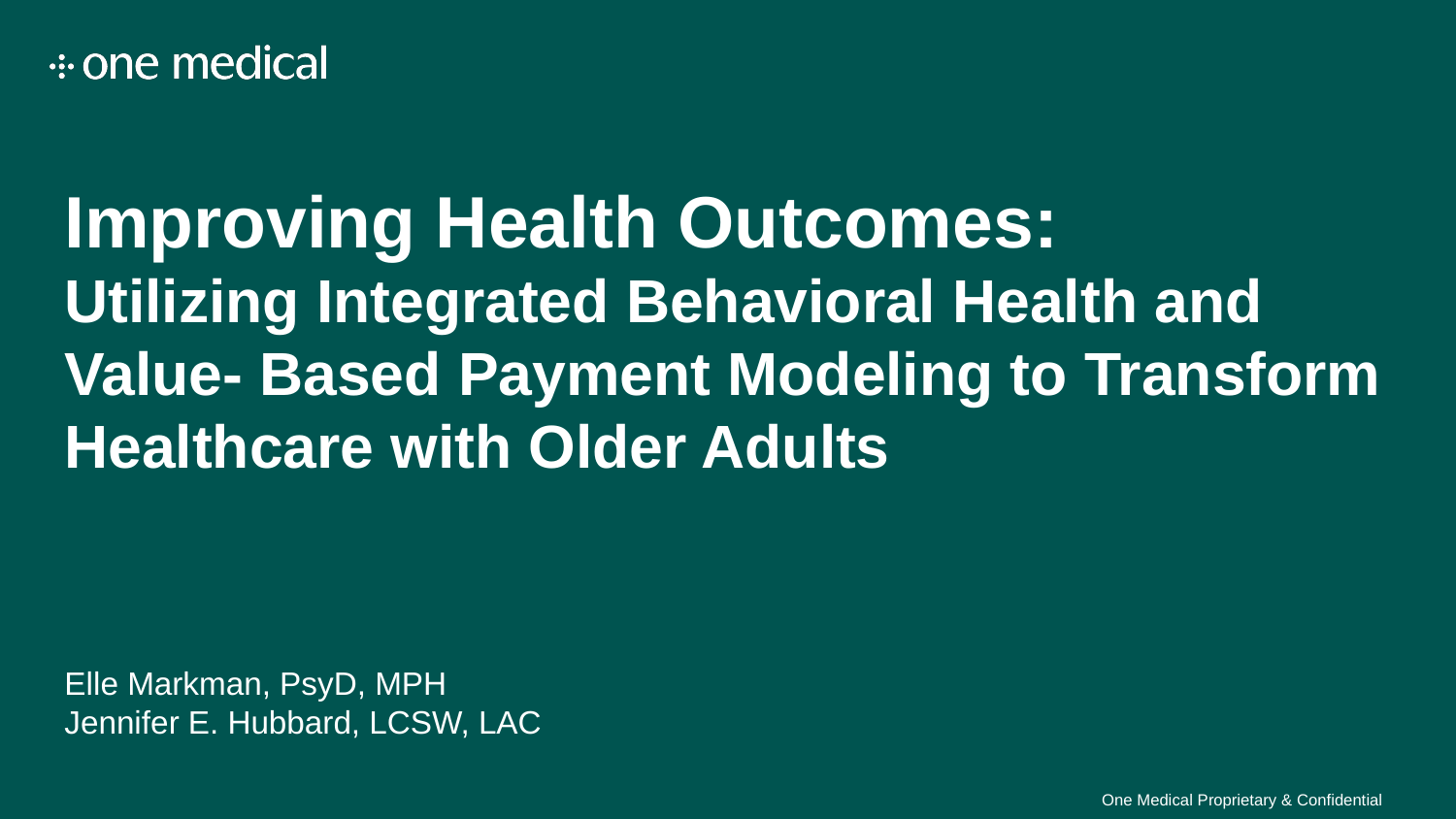

# Improving Health Outcomes:
Utilizing Integrated Behavioral Health and Value- Based Payment Modeling to Transform Healthcare with Older Adults
Elle Markman, PsyD, MPH
Jennifer E. Hubbard, LCSW, LAC